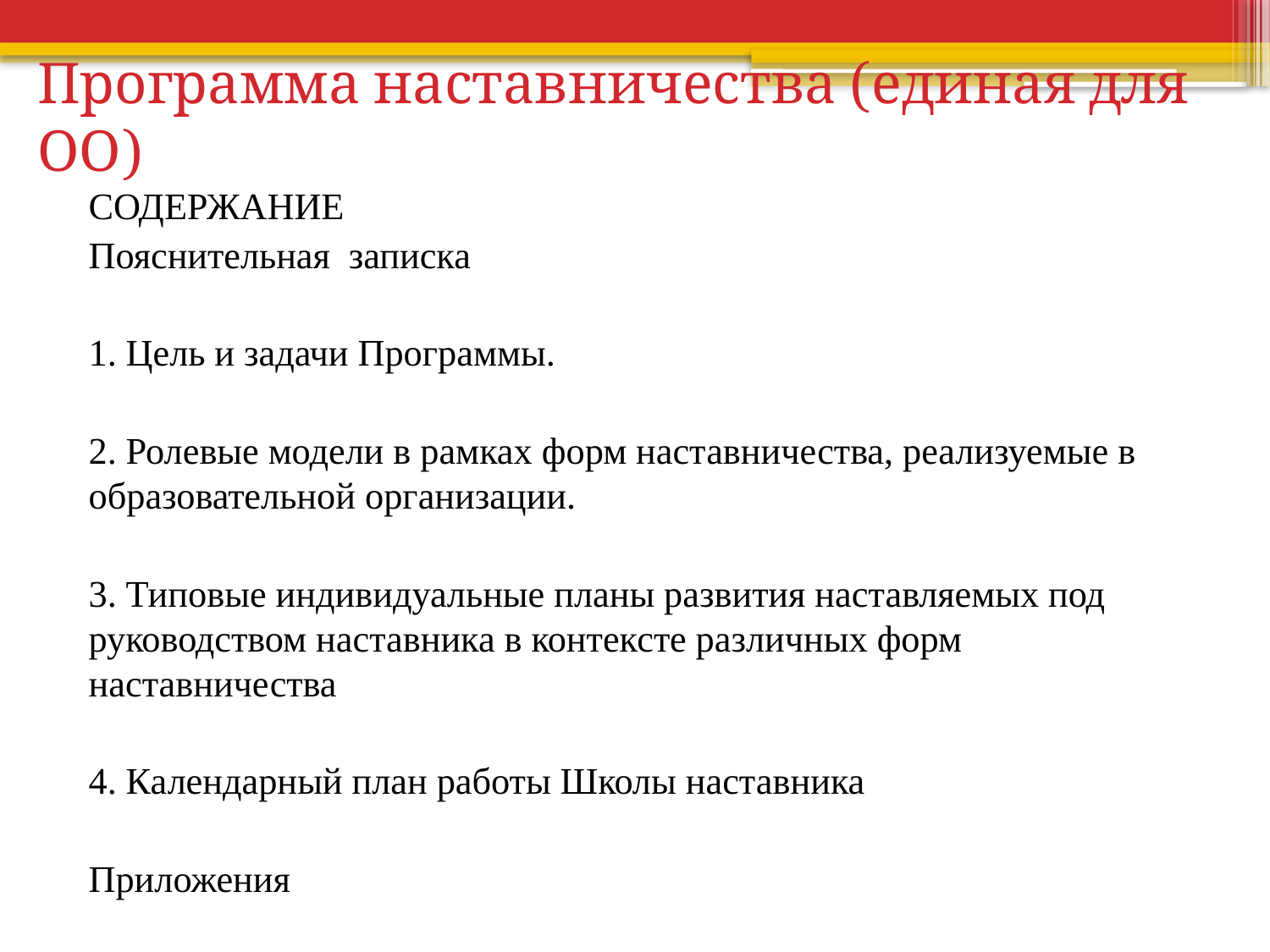

# Программа наставничества (единая для ОО)
СОДЕРЖАНИЕ
Пояснительная  записка

1. Цель и задачи Программы.

2. Ролевые модели в рамках форм наставничества, реализуемые в  образовательной организации.

3. Типовые индивидуальные планы развития наставляемых под руководством наставника в контексте различных форм наставничества

4. Календарный план работы Школы наставника

Приложения